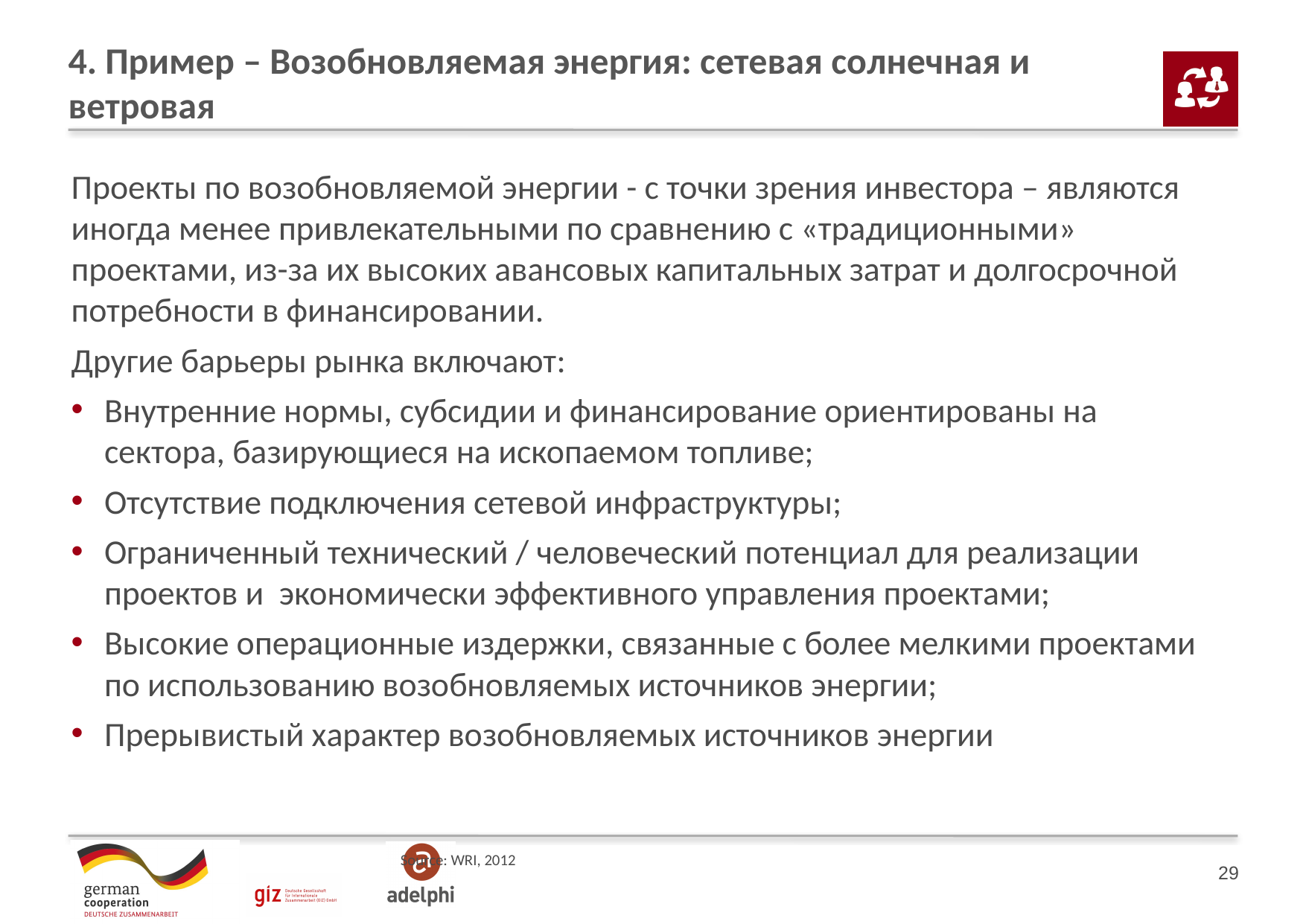

# 4. Пример – Возобновляемая энергия: сетевая солнечная и ветровая
Проекты по возобновляемой энергии - с точки зрения инвестора – являются иногда менее привлекательными по сравнению с «традиционными» проектами, из-за их высоких авансовых капитальных затрат и долгосрочной потребности в финансировании.
Другие барьеры рынка включают:
Внутренние нормы, субсидии и финансирование ориентированы на сектора, базирующиеся на ископаемом топливе;
Отсутствие подключения сетевой инфраструктуры;
Ограниченный технический / человеческий потенциал для реализации проектов и  экономически эффективного управления проектами;
Высокие операционные издержки, связанные с более мелкими проектами по использованию возобновляемых источников энергии;
Прерывистый характер возобновляемых источников энергии
Source: WRI, 2012